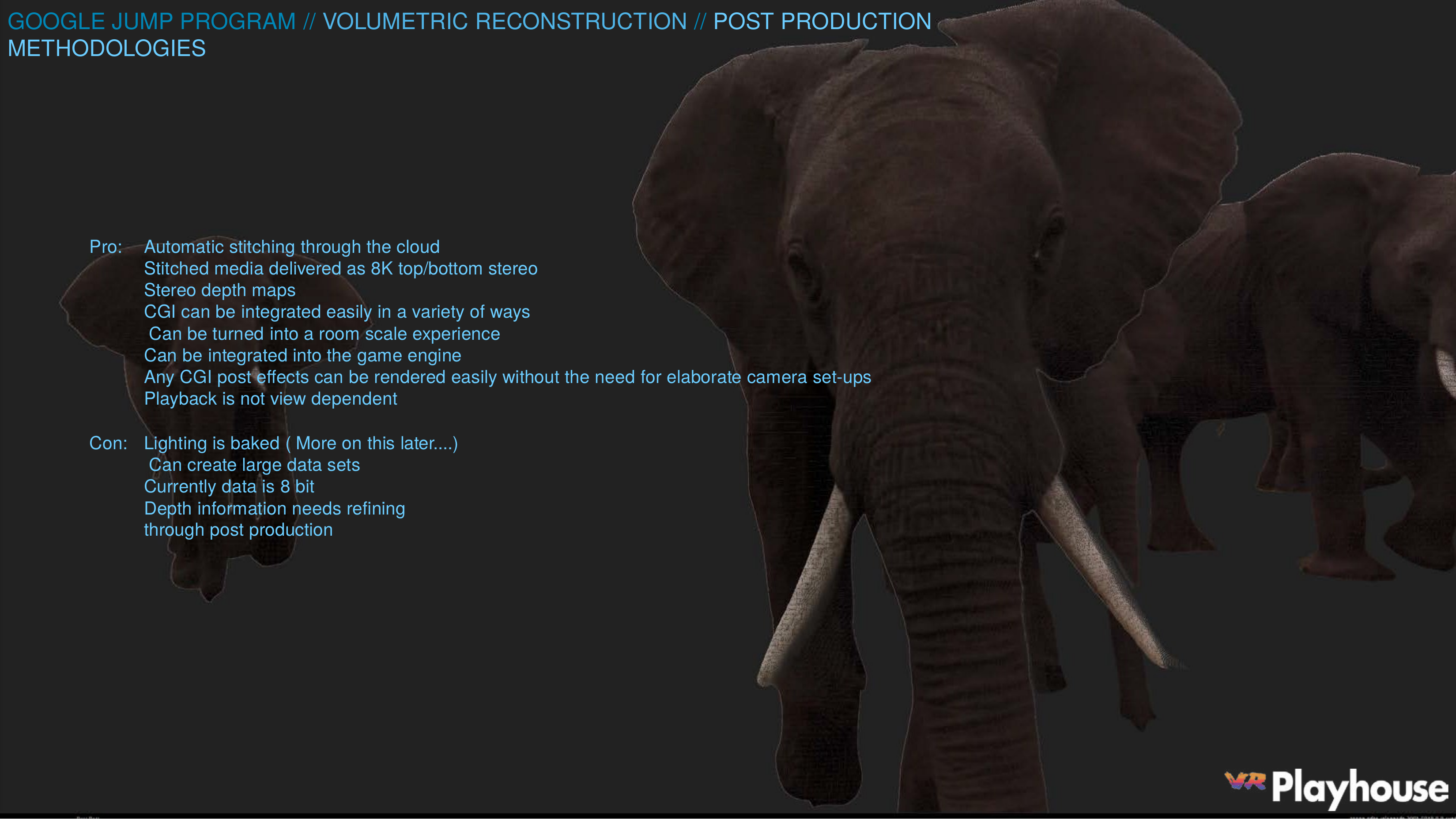

GOOGLE JUMP PROGRAM // VOLUMETRIC RECONSTRUCTION // POST PRODUCTION METHODOLOGIES
Pro:
Automatic stitching through the cloud
Stitched media delivered as 8K top/bottom stereo  Stereo depth maps
CGI can be integrated easily in a variety of ways  Can be turned into a room scale experience  Can be integrated into the game engine
Any CGI post effects can be rendered easily without the need for elaborate camera set-ups  Playback is not view dependent
Con:
Lighting is baked ( More on this later....)  Can create large data sets
Currently data is 8 bit
Depth information needs refining through post production